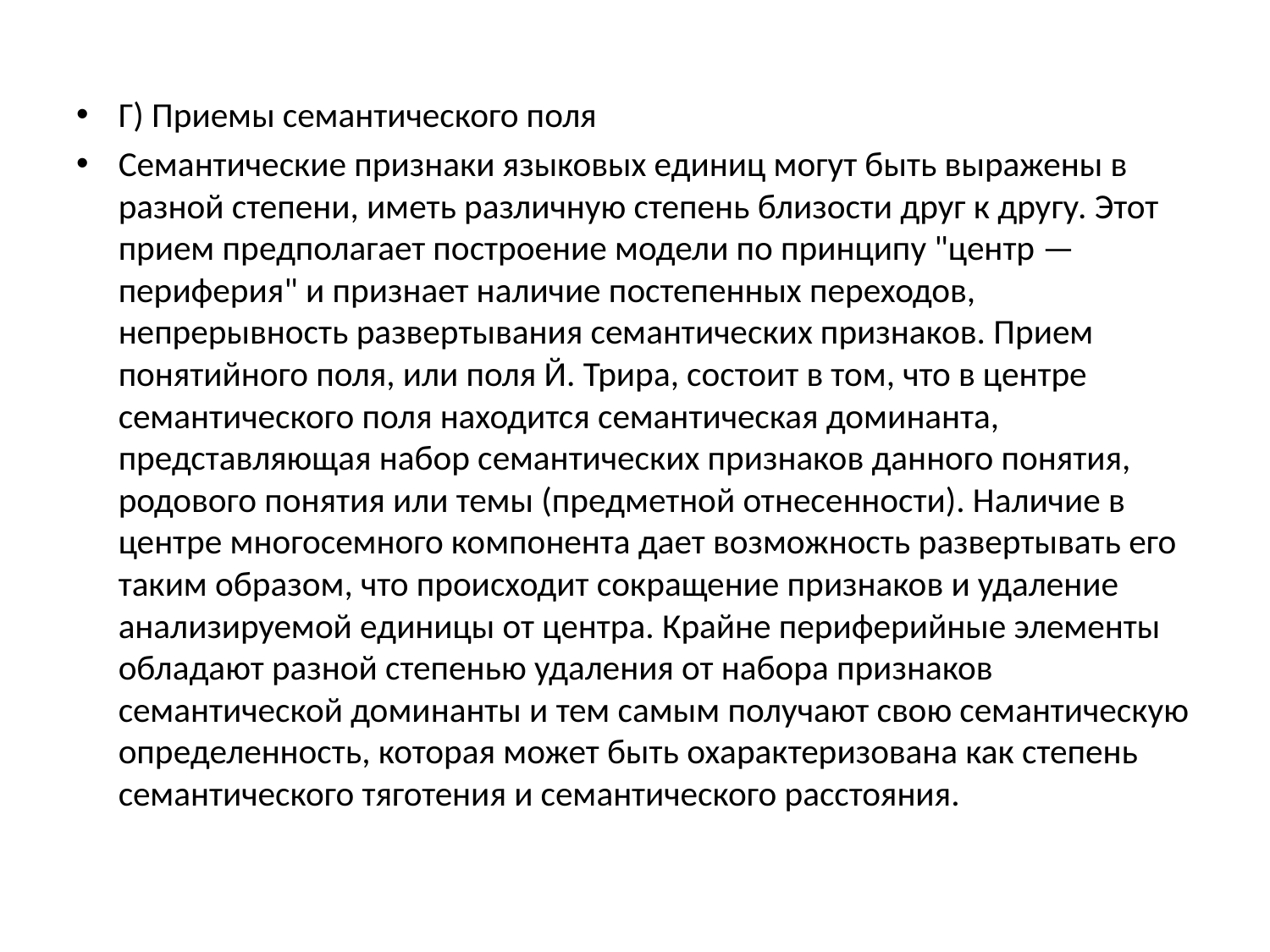

#
Г) Приемы семантического поля
Семантические признаки языковых единиц могут быть выражены в разной степени, иметь различную степень близости друг к другу. Этот прием предполагает построение модели по принципу "центр — периферия" и признает наличие постепенных переходов, непрерывность развертывания семантических признаков. Прием понятийного поля, или поля Й. Трира, состоит в том, что в центре семантического поля находится семантическая доминанта, представляющая набор семантических признаков данного понятия, родового понятия или темы (предметной отнесенности). Наличие в центре многосемного компонента дает возможность развертывать его таким образом, что происходит сокращение признаков и удаление анализируемой единицы от центра. Крайне периферийные элементы обладают разной степенью удаления от набора признаков семантической доминанты и тем самым получают свою семантическую определенность, которая может быть охарактеризована как степень семантического тяготения и семантического расстояния.